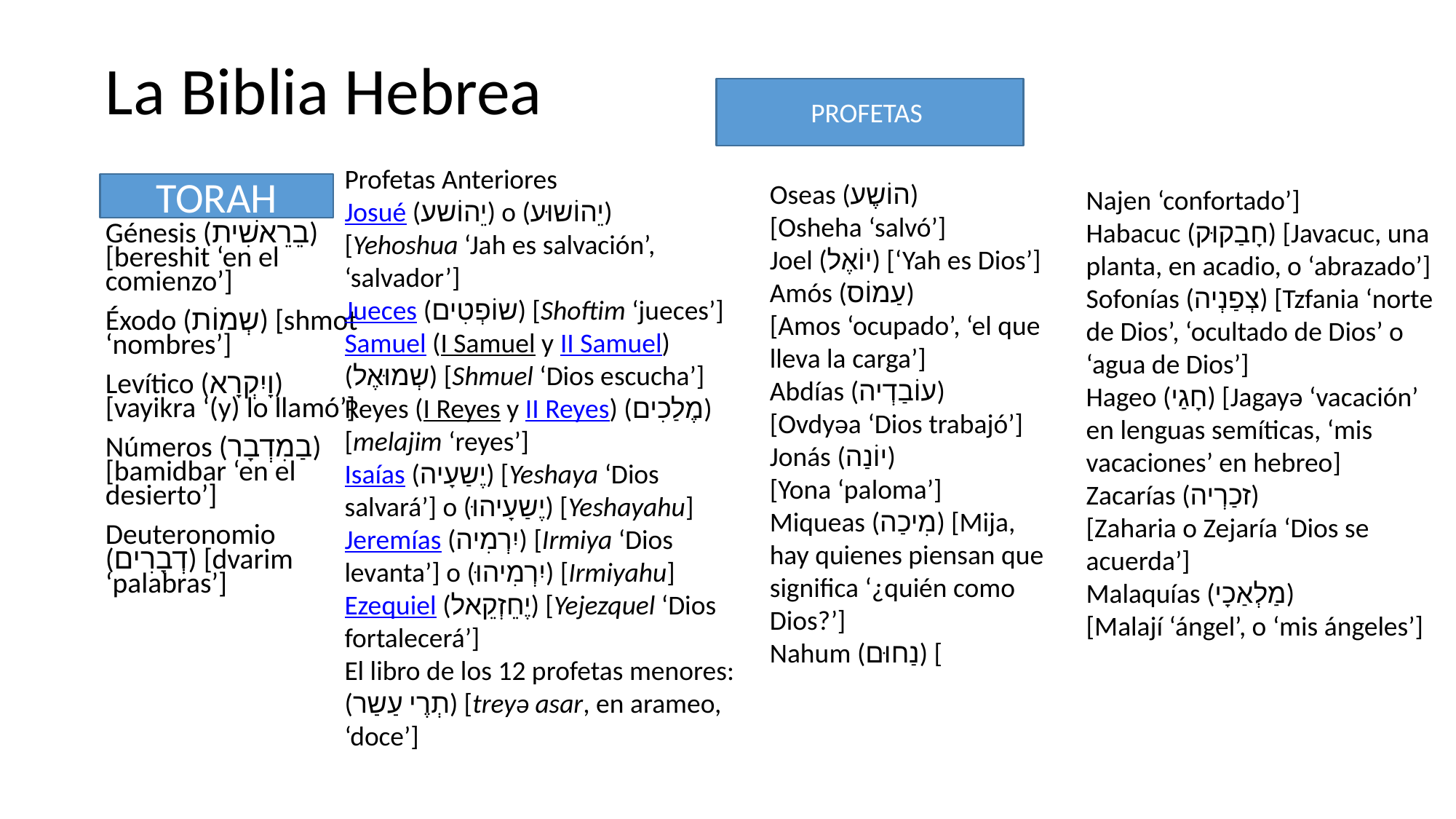

La Biblia Hebrea

PROFETAS
Profetas Anteriores
Josué (יֵהוֹשע) o (יֵהוֹשוּע) [Yehoshua ‘Jah es salvación’, ‘salvador’]
Jueces (שוֹפְטִים) [Shoftim ‘jueces’]
Samuel (I Samuel y II Samuel) (שְמוּאֶל) [Shmuel ‘Dios escucha’]
Reyes (I Reyes y II Reyes) (מֶלַכִים) [melajim ‘reyes’]
Isaías (יֶשַעָיה) [Yeshaya ‘Dios salvará’] o (יֶשַעָיהוּ) [Yeshayahu]
Jeremías (יִרְמִיה) [Irmiya ‘Dios levanta’] o (יִרְמִיהוּ) [Irmiyahu]
Ezequiel (יֶחֵזְקֵאל) [Yejezquel ‘Dios fortalecerá’]
El libro de los 12 profetas menores: (תְרֶי עַשַר) [treyə asar, en arameo, ‘doce’]

TORAH

Oseas (הוֹשֶע) [Osheha ‘salvó’]
Joel (יוֹאֶל) [‘Yah es Dios’]
Amós (עַמוֹס) [Amos ‘ocupado’, ‘el que lleva la carga’]
Abdías (עוֹבַדְיה) [Ovdyəa ‘Dios trabajó’]
Jonás (יוֹנַה) [Yona ‘paloma’]
Miqueas (מִיכַה) [Mija, hay quienes piensan que significa ‘¿quién como Dios?’]
Nahum (נַחוּם) [
Najen ‘confortado’]
Habacuc (חָבַקוּק) [Javacuc, una planta, en acadio, o ‘abrazado’]
Sofonías (צְפַנְיה) [Tzfania ‘norte de Dios’, ‘ocultado de Dios’ o ‘agua de Dios’]
Hageo (חָגַי) [Jagayə ‘vacación’ en lenguas semíticas, ‘mis vacaciones’ en hebreo]
Zacarías (זכַרְיה) [Zaharia o Zejaría ‘Dios se acuerda’]
Malaquías (מַלְאַכָי) [Malají ‘ángel’, o ‘mis ángeles’]
Génesis (בֵרֵאשִׁית) [bereshit ‘en el comienzo’]
Éxodo (שְמוֹת) [shmot ‘nombres’]
Levítico (וָיִקְרָא) [vayikra ‘(y) lo llamó’]
Números (בַמִדְבָר) [bamidbar ‘en el desierto’]
Deuteronomio (דְבָרִים) [dvarim ‘palabras’]